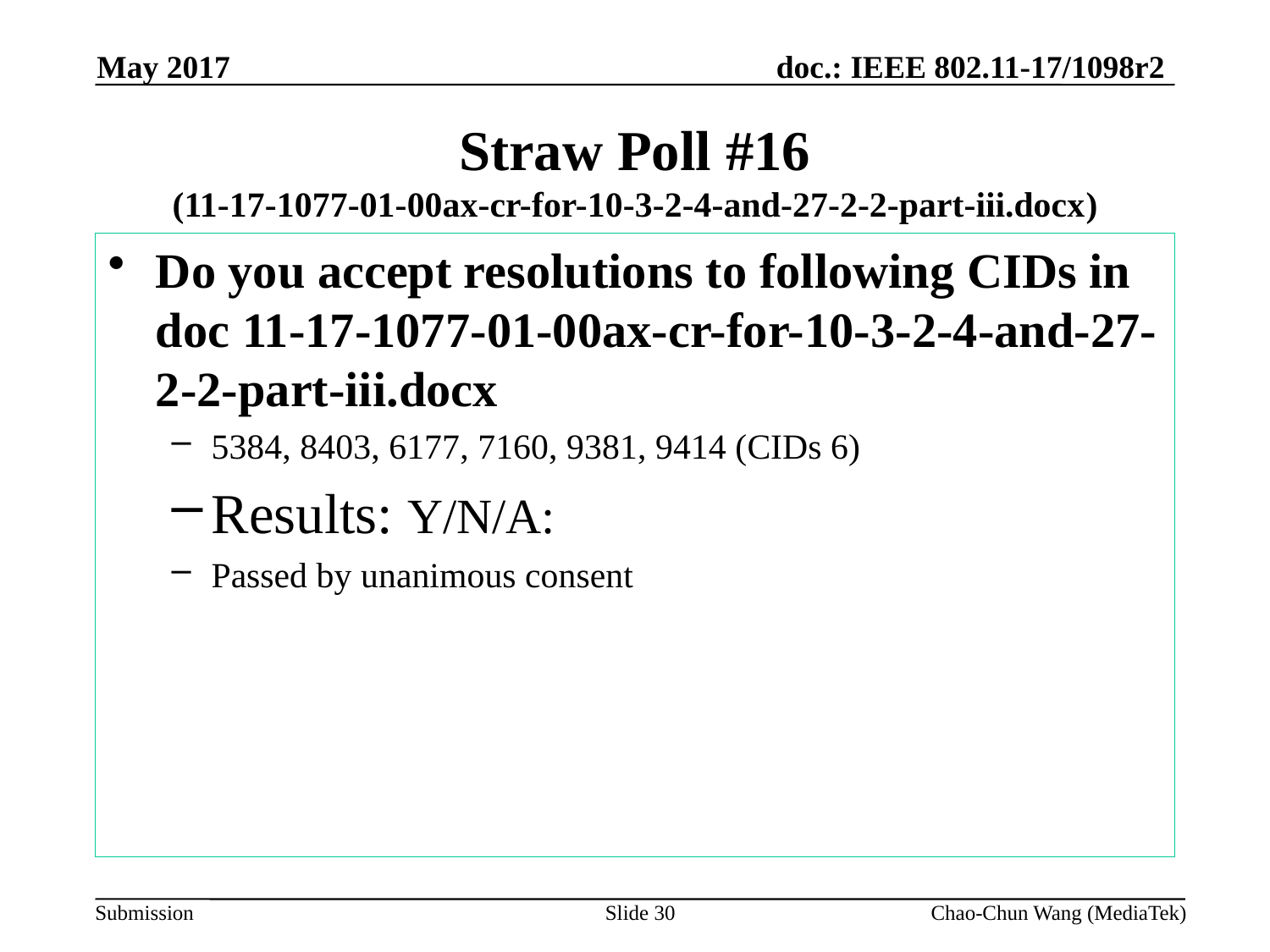

May 2017
# Straw Poll #16 (11-17-1077-01-00ax-cr-for-10-3-2-4-and-27-2-2-part-iii.docx)
Do you accept resolutions to following CIDs in doc 11-17-1077-01-00ax-cr-for-10-3-2-4-and-27-2-2-part-iii.docx
5384, 8403, 6177, 7160, 9381, 9414 (CIDs 6)
Results: Y/N/A:
Passed by unanimous consent

Slide 30
Chao-Chun Wang (MediaTek)